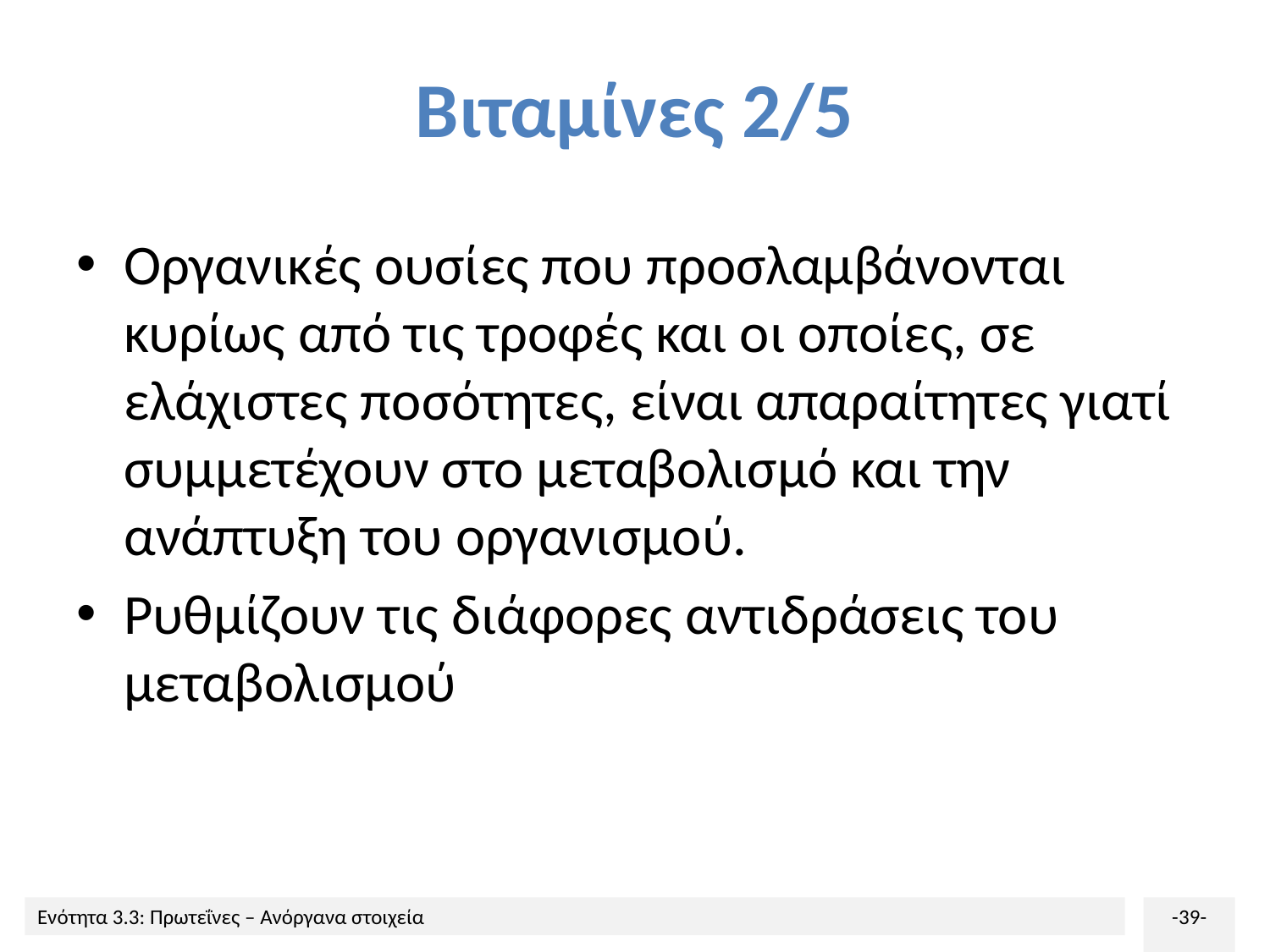

# Βιταμίνες 2/5
Οργανικές ουσίες που προσλαμβάνονται κυρίως από τις τροφές και οι οποίες, σε ελάχιστες ποσότητες, είναι απαραίτητες γιατί συμμετέχουν στο μεταβολισμό και την ανάπτυξη του οργανισμού.
Ρυθμίζουν τις διάφορες αντιδράσεις του μεταβολισμού